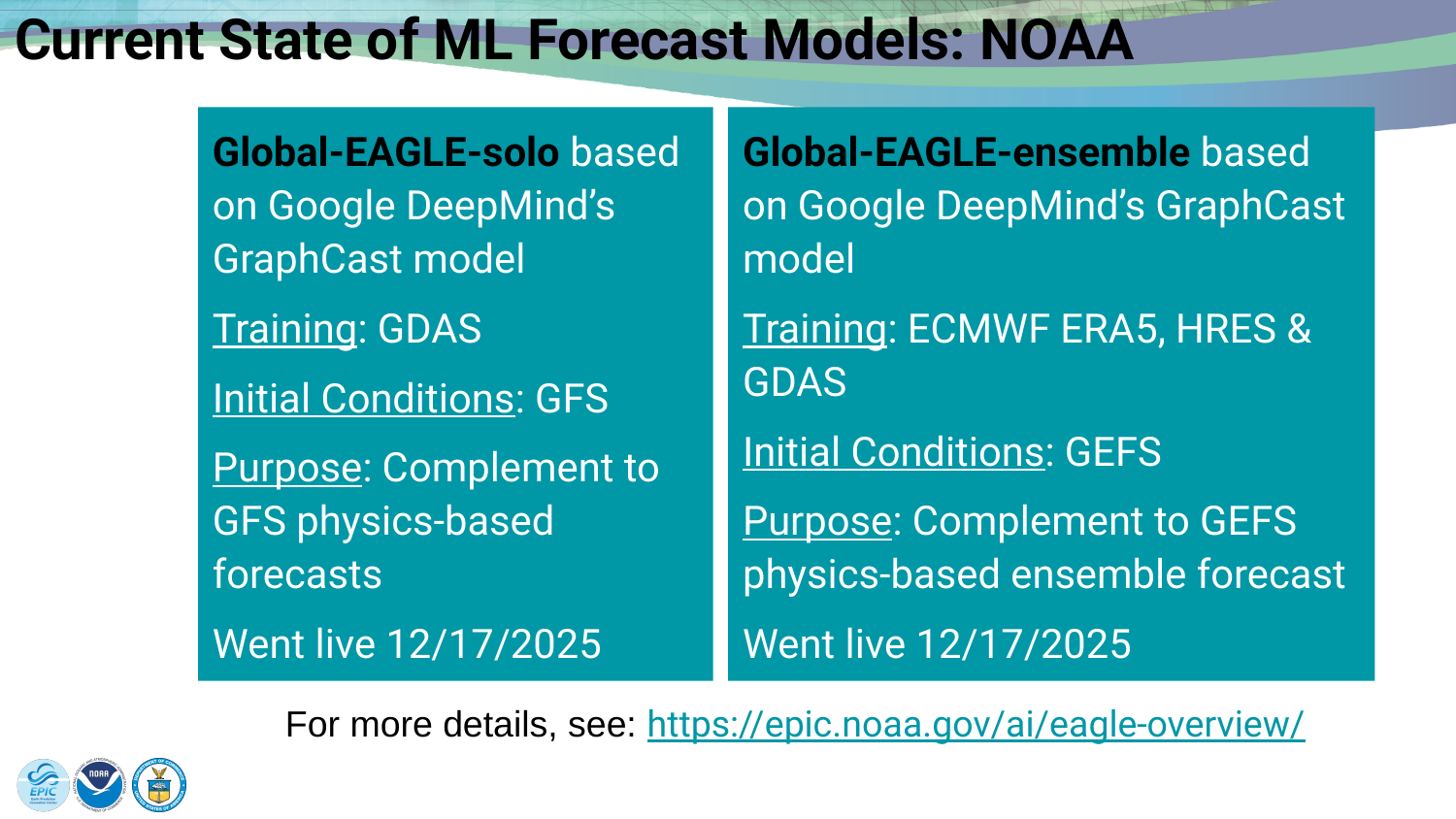

# Current State of ML Forecast Models: NOAA

Global-EAGLE-solo based on Google DeepMind’s GraphCast model
Training: GDAS
Initial Conditions: GFS
Purpose: Complement to GFS physics-based forecasts
Went live 12/17/2025
Global-EAGLE-ensemble based on Google DeepMind’s GraphCast model
Training: ECMWF ERA5, HRES & GDAS
Initial Conditions: GEFS
Purpose: Complement to GEFS physics-based ensemble forecast
Went live 12/17/2025
For more details, see: https://epic.noaa.gov/ai/eagle-overview/